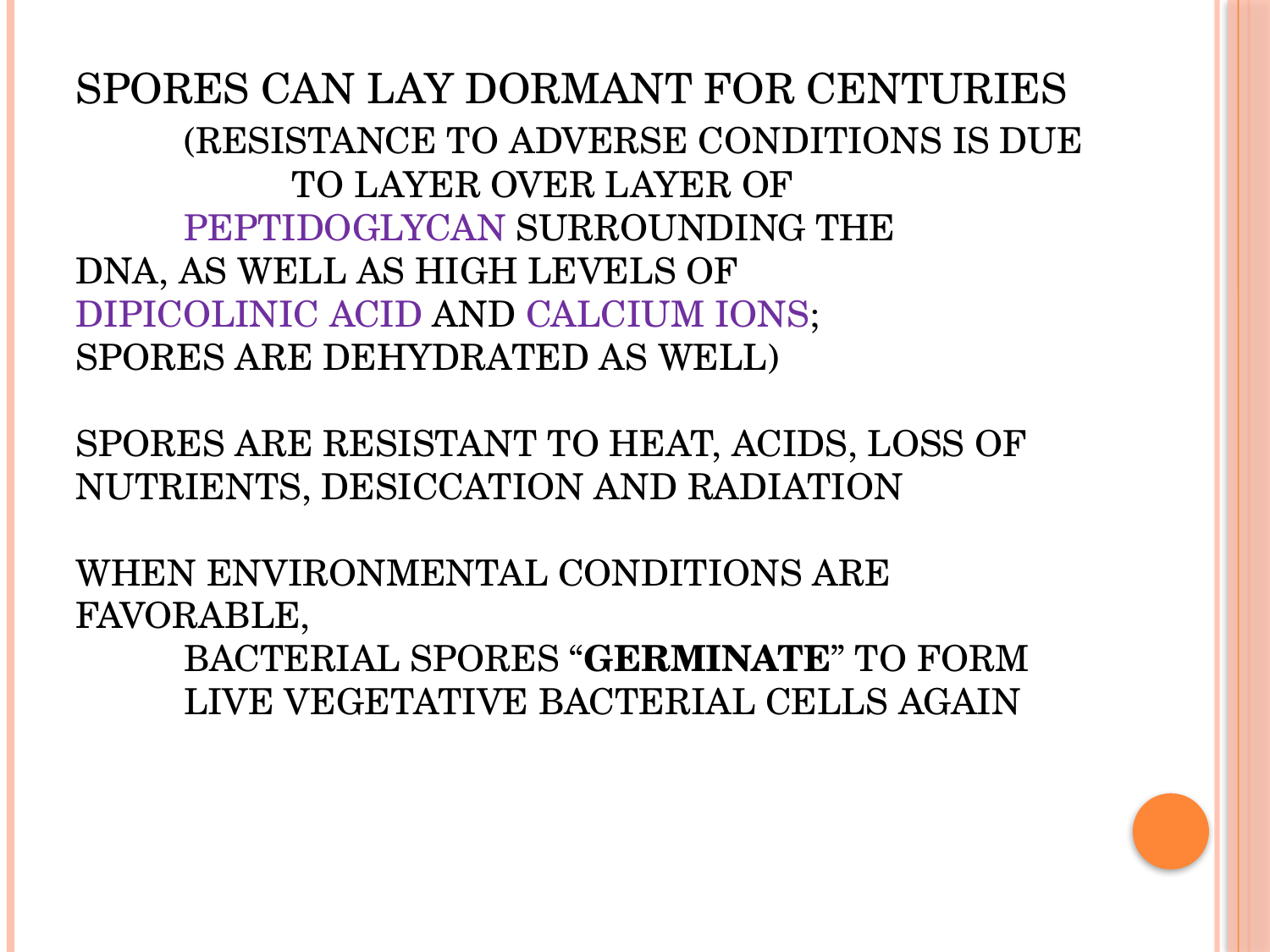

# Spores can lay dormant for centuries (resistance to adverse conditions is due 		to layer over layer of 				peptidoglycan surrounding the 		dna, as well as high levels of 			dipicolinic acid and calcium ions; 		spores are dehydrated as well) Spores are resistant to heat, acids, loss of 	nutrients, desiccation and radiation When Environmental conditions are favorable, bacterial Spores “Germinate” to form Live Vegetative Bacterial Cells Again